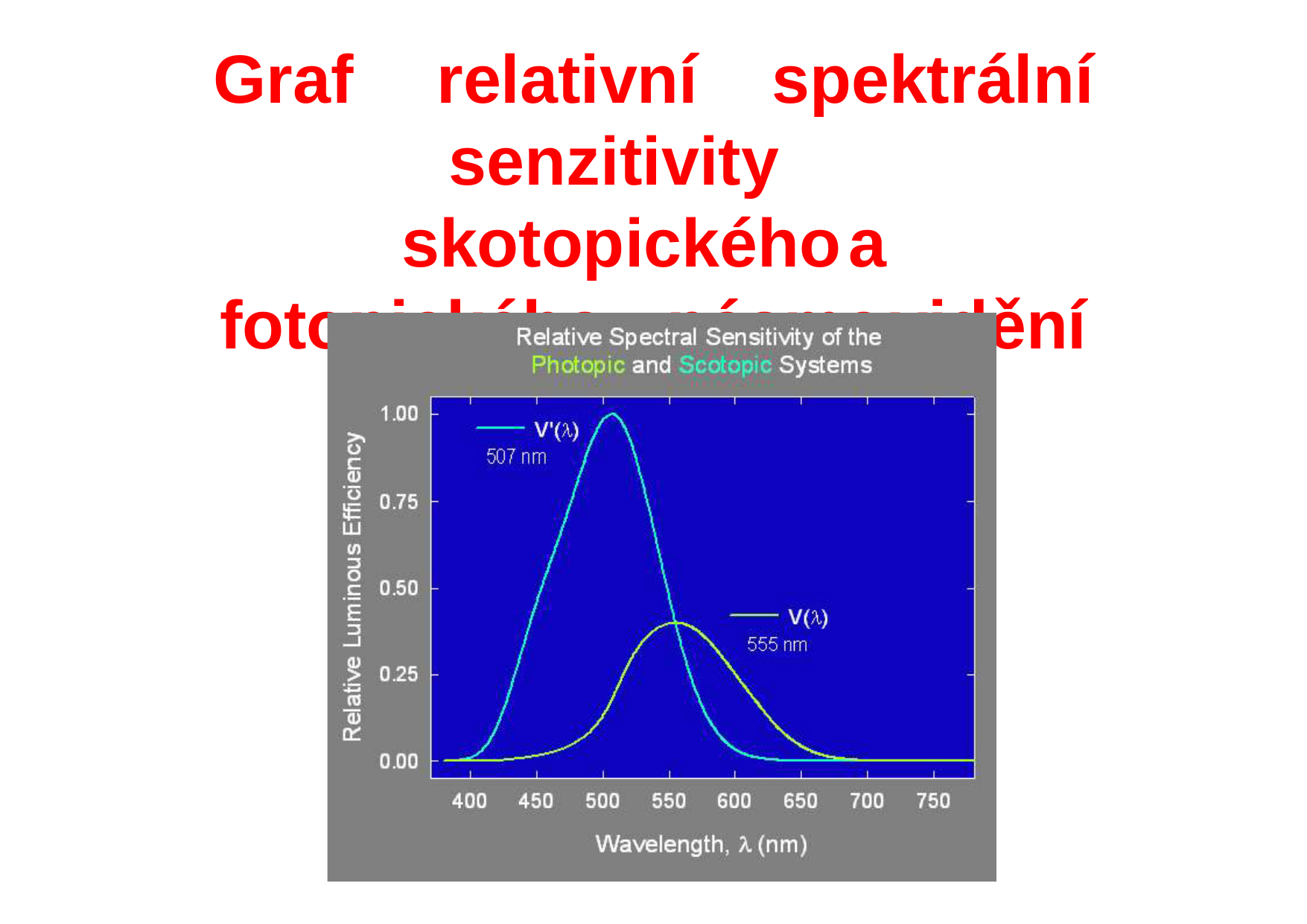

# Graf	relativní	spektrální  senzitivity	skotopického	a  fotopického	pásma	vidění